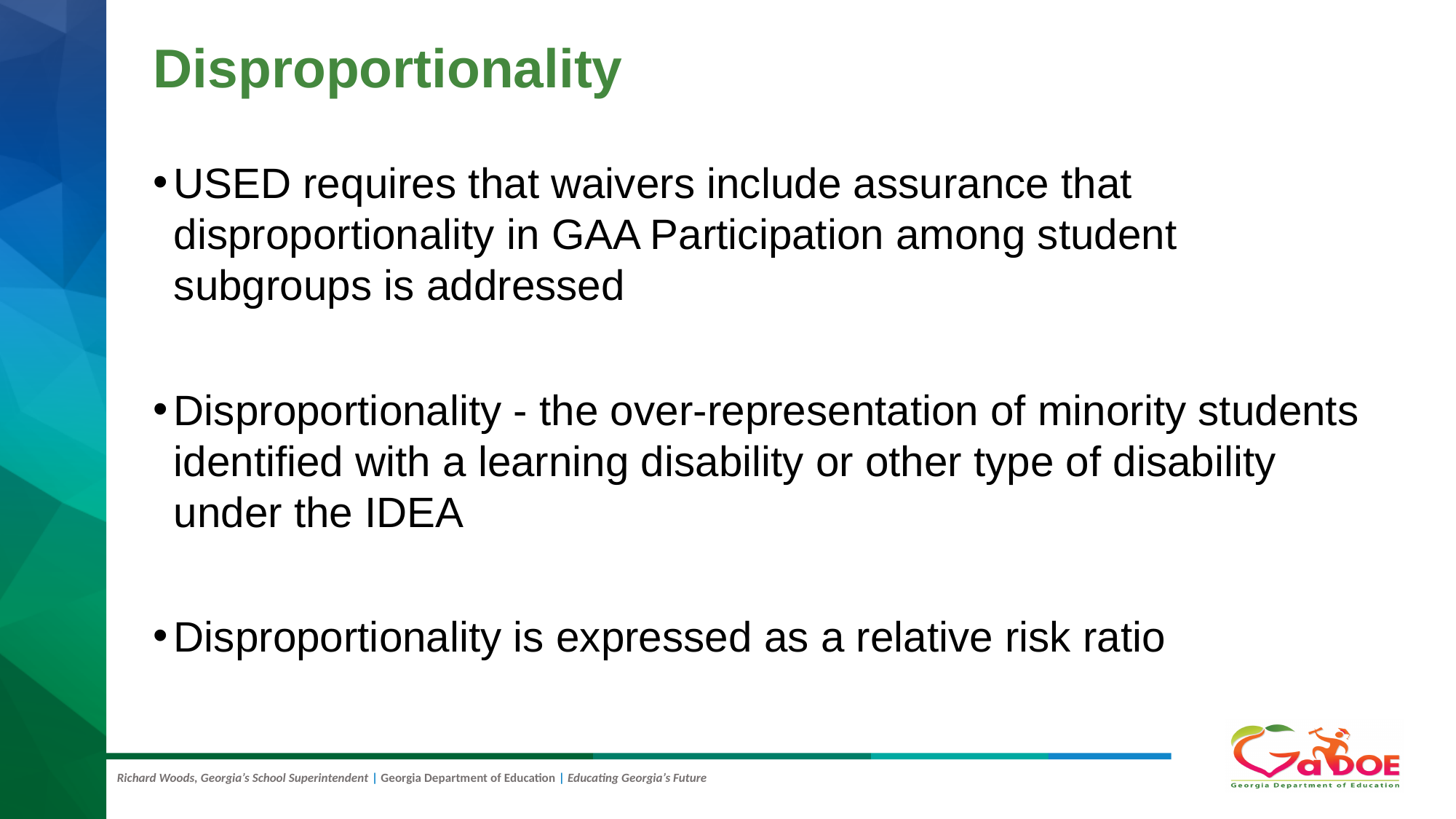

# Disproportionality
USED requires that waivers include assurance that disproportionality in GAA Participation among student subgroups is addressed

Disproportionality - the over-representation of minority students identified with a learning disability or other type of disability under the IDEA

Disproportionality is expressed as a relative risk ratio